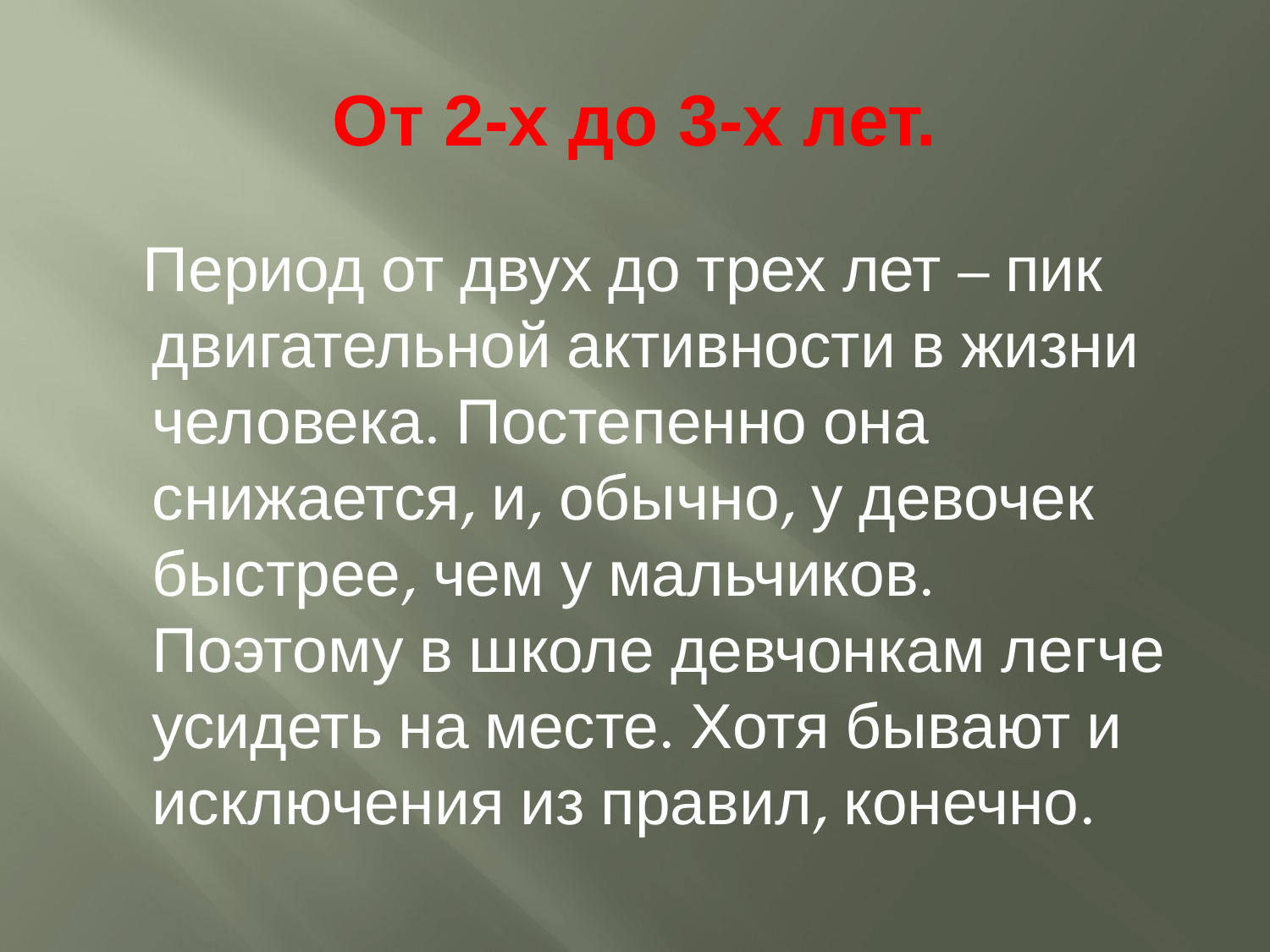

# От 2-х до 3-х лет.
   Период от двух до трех лет – пик двигательной активности в жизни человека. Постепенно она снижается, и, обычно, у девочек быстрее, чем у мальчиков. Поэтому в школе девчонкам легче усидеть на месте. Хотя бывают и исключения из правил, конечно.